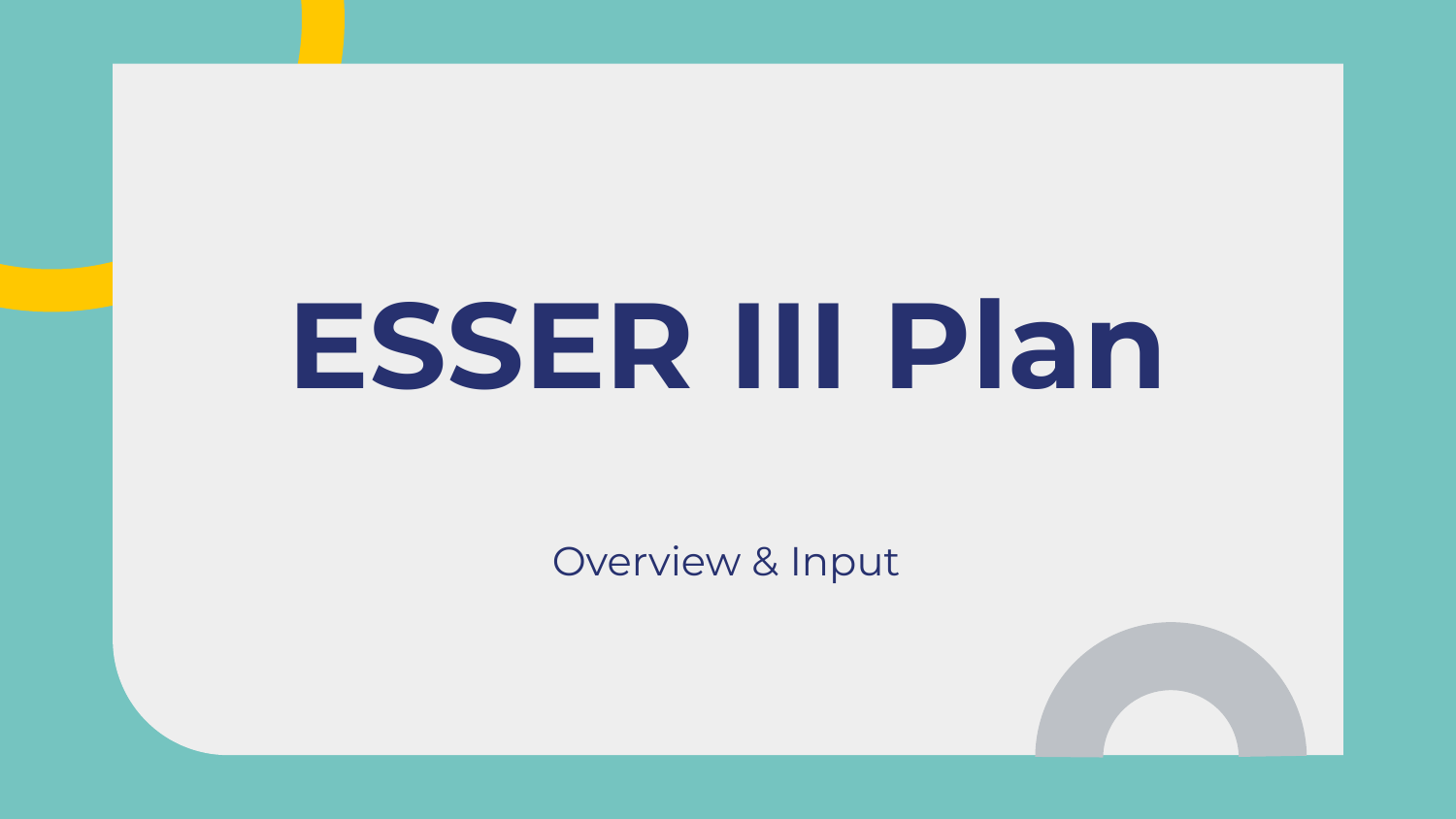

# ESSER III Plan
Overview & Input